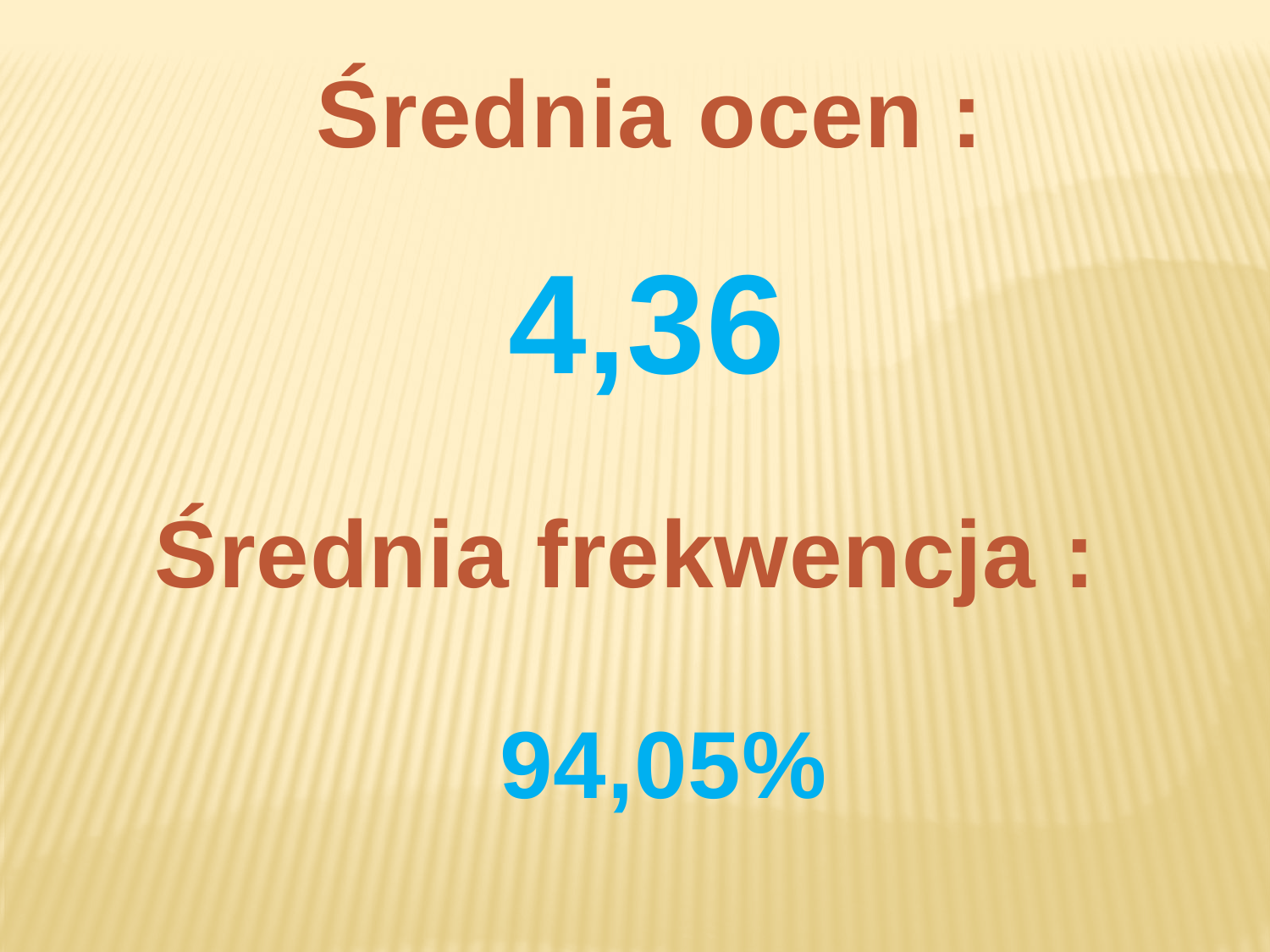

Średnia ocen :
4,36
Średnia frekwencja :
94,05%